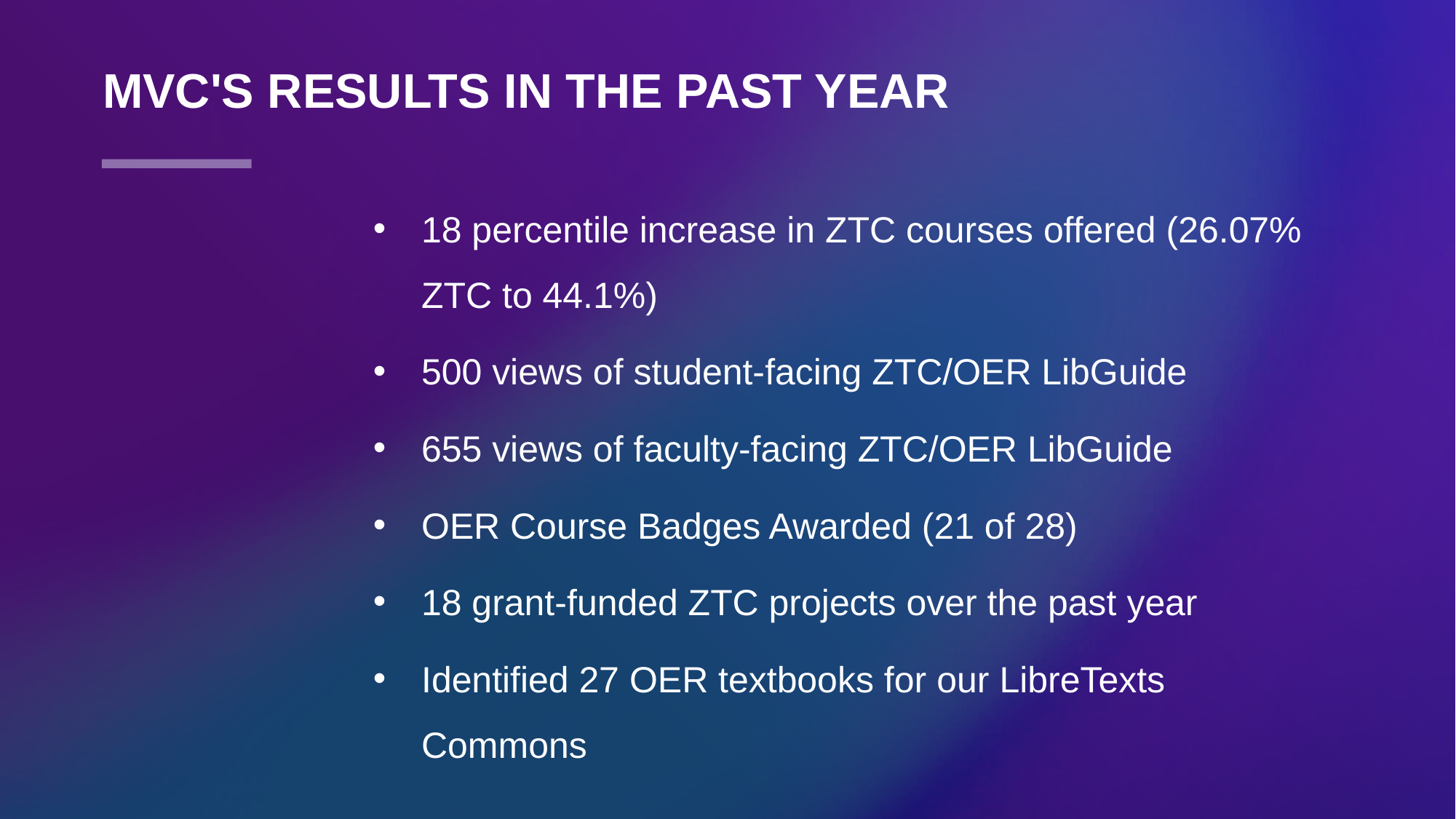

# MVC's Results in the past year
18 percentile increase in ZTC courses offered (26.07% ZTC to 44.1%)
500 views of student-facing ZTC/OER LibGuide
655 views of faculty-facing ZTC/OER LibGuide
OER Course Badges Awarded (21 of 28)
18 grant-funded ZTC projects over the past year
Identified 27 OER textbooks for our LibreTexts Commons